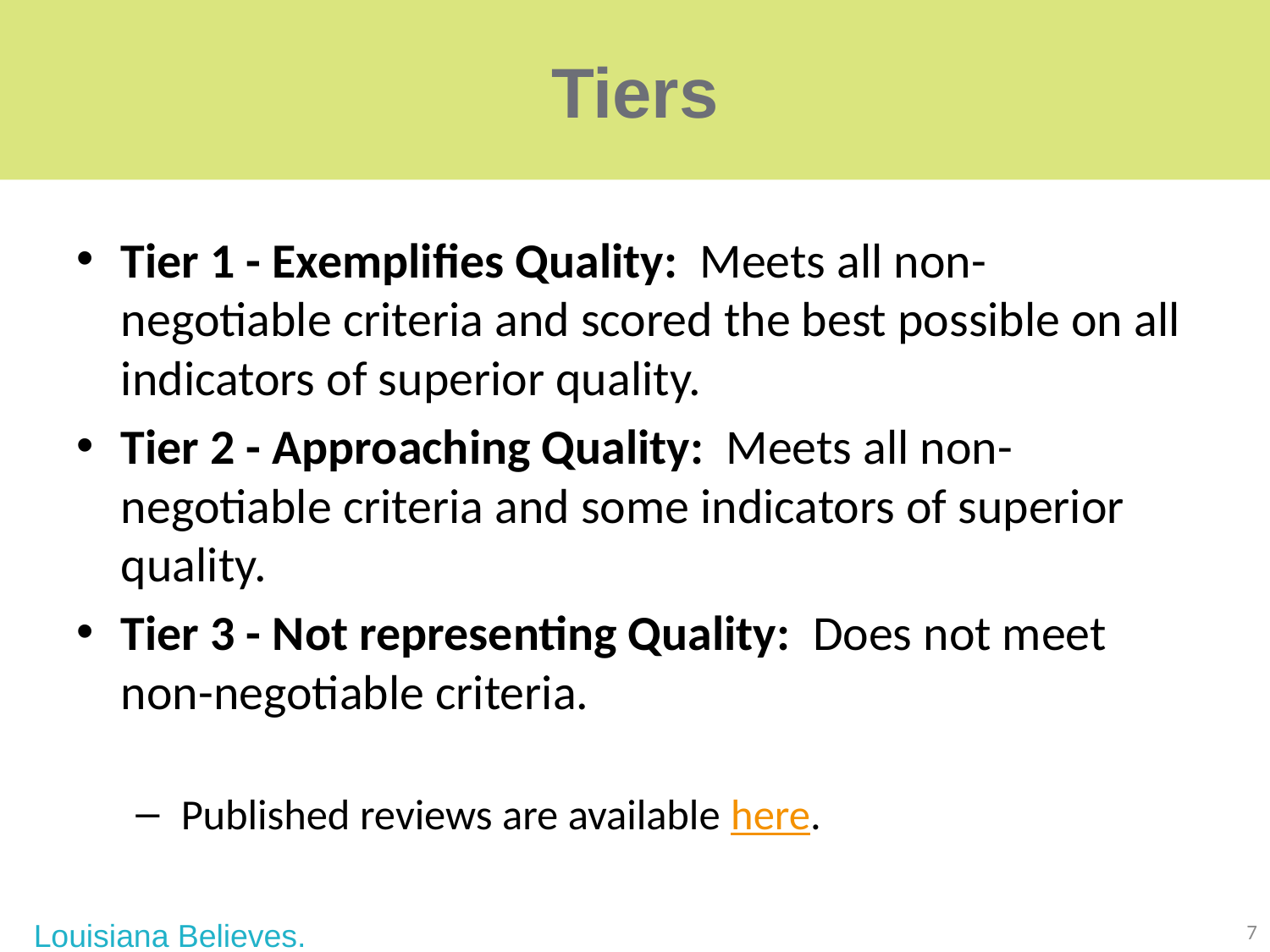

# Tiers
Tier 1 - Exemplifies Quality:  Meets all non-negotiable criteria and scored the best possible on all indicators of superior quality.
Tier 2 - Approaching Quality:  Meets all non-negotiable criteria and some indicators of superior quality.
Tier 3 - Not representing Quality:  Does not meet non-negotiable criteria.
Published reviews are available here.

Louisiana Believes.
7